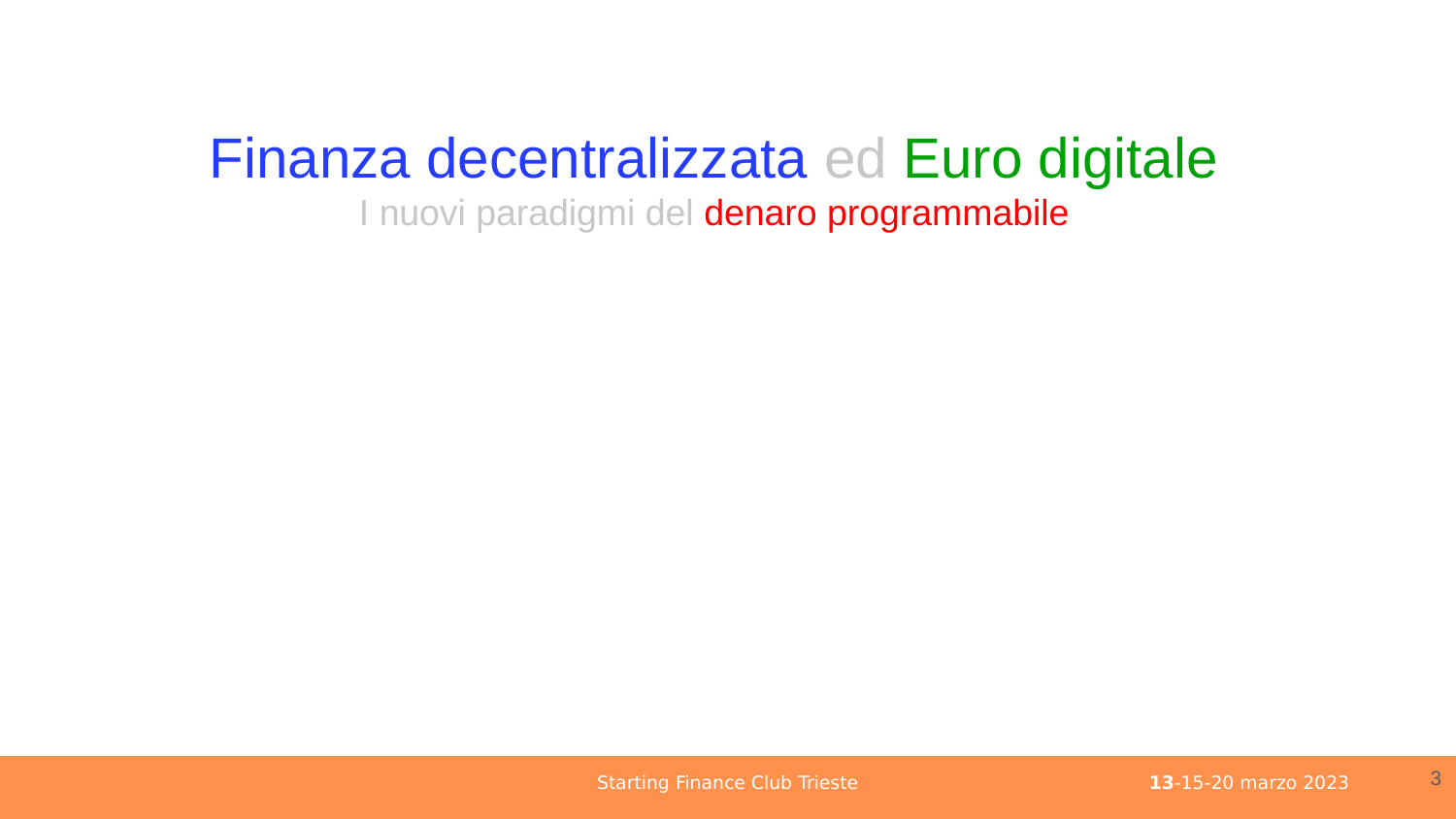

Finanza decentralizzata ed Euro digitale
I nuovi paradigmi del denaro programmabile
3